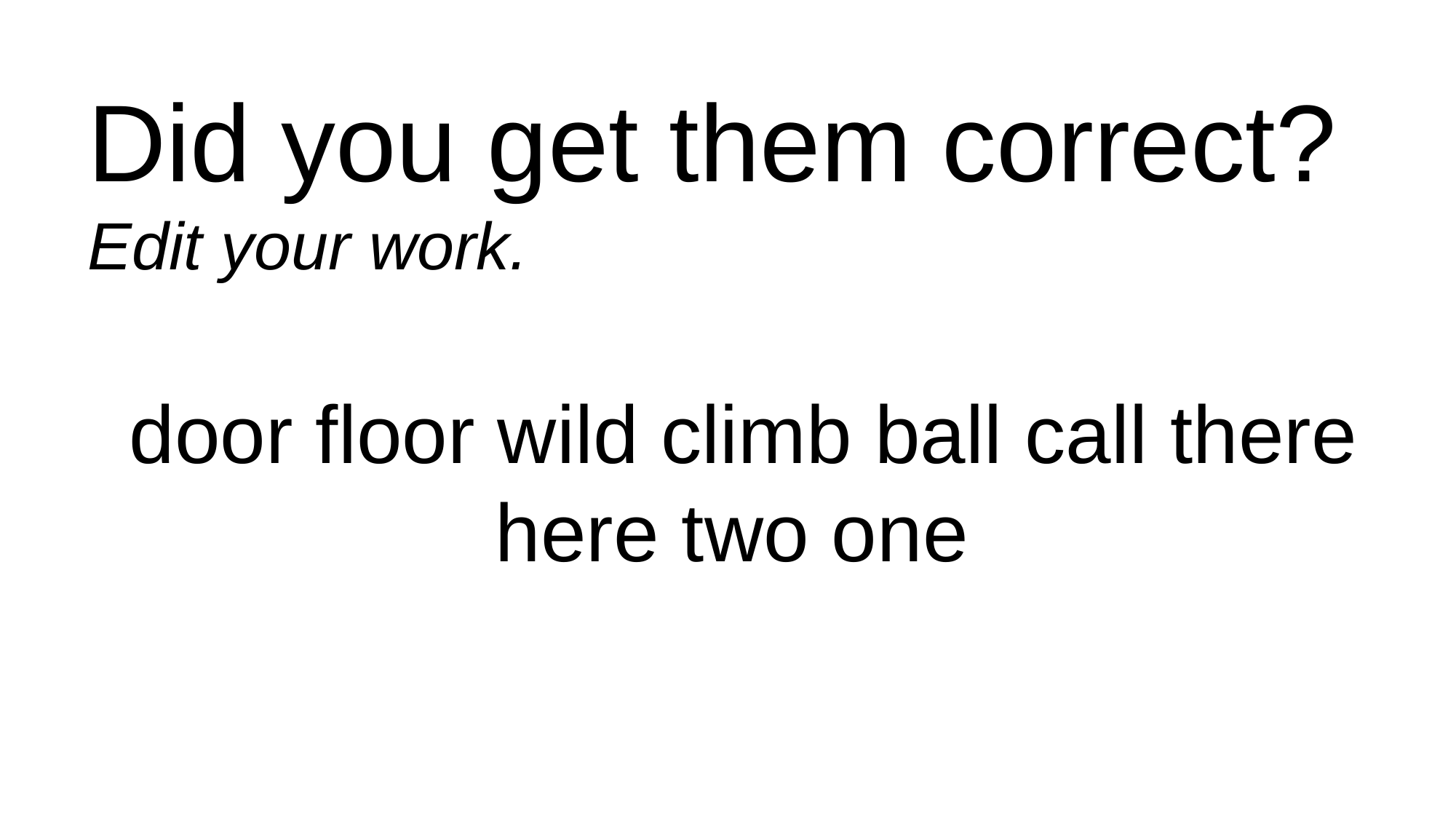

Did you get them correct?
Edit your work.

door floor wild climb ball call there here two one